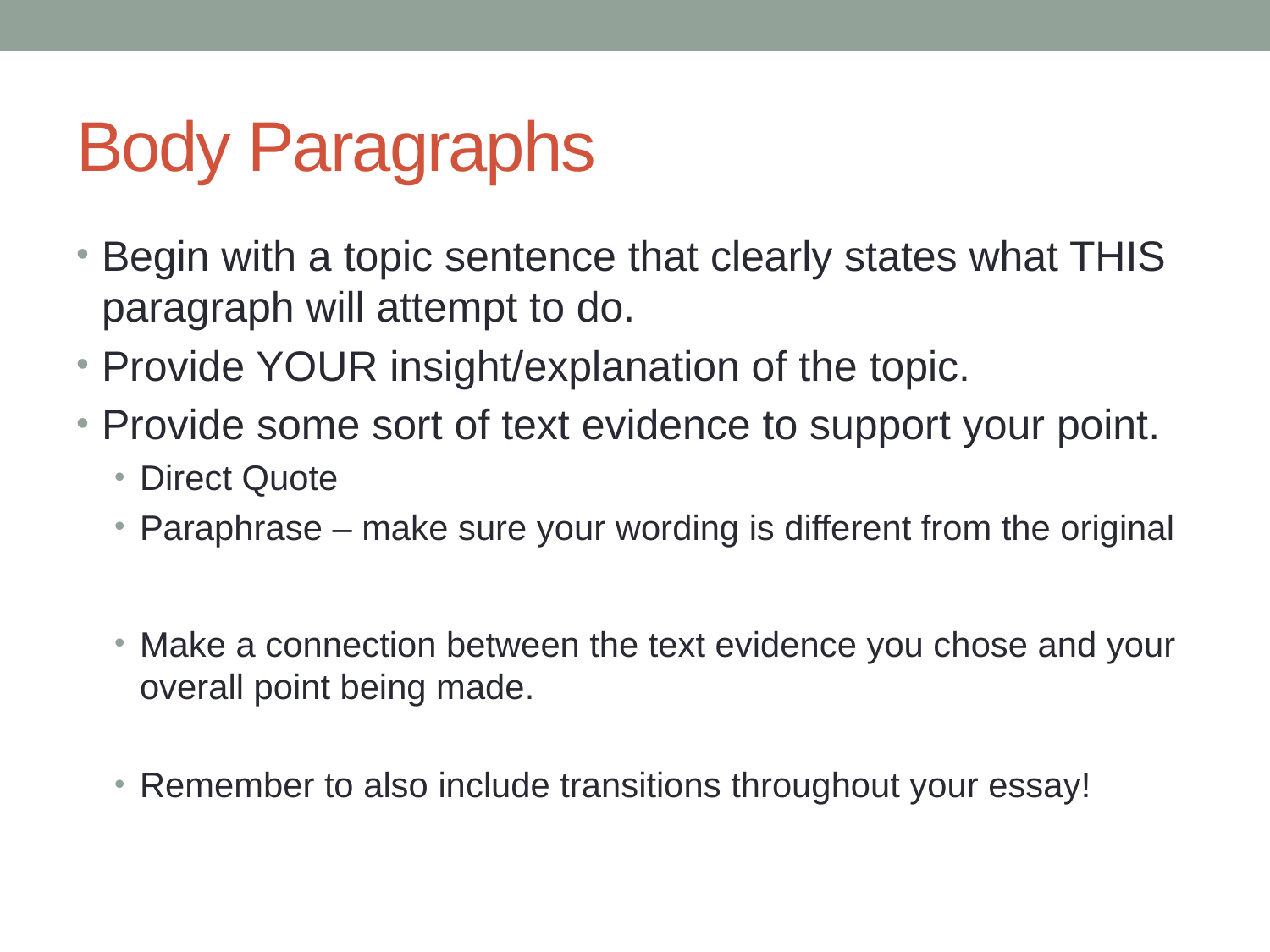

# Body Paragraphs
Begin with a topic sentence that clearly states what THIS paragraph will attempt to do.
Provide YOUR insight/explanation of the topic.
Provide some sort of text evidence to support your point.
Direct Quote
Paraphrase – make sure your wording is different from the original

Make a connection between the text evidence you chose and your overall point being made.

Remember to also include transitions throughout your essay!